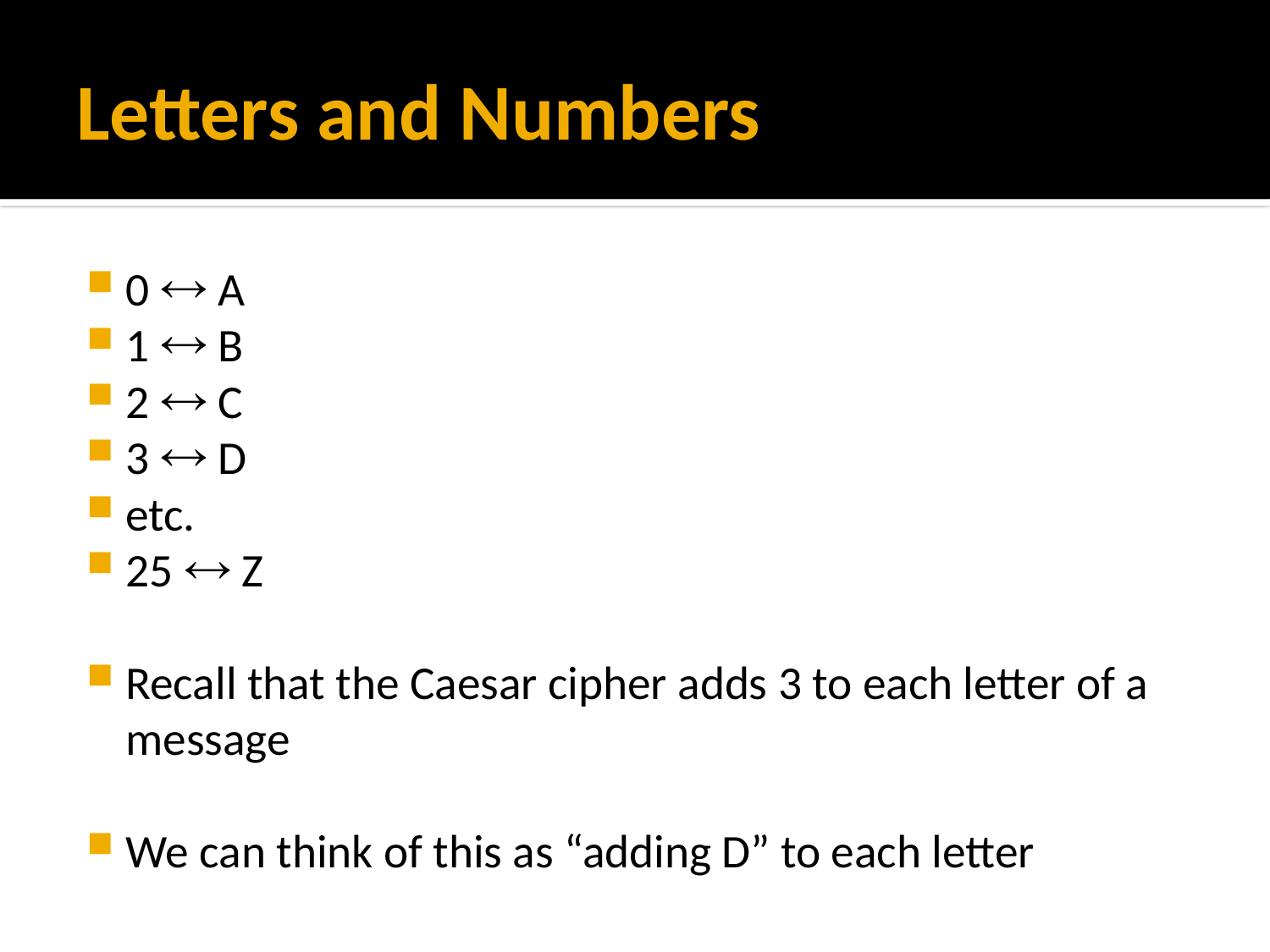

# Letters and Numbers
0 ↔ A
1 ↔ B
2 ↔ C
3 ↔ D
etc.
25 ↔ Z

Recall that the Caesar cipher adds 3 to each letter of a message

We can think of this as “adding D” to each letter